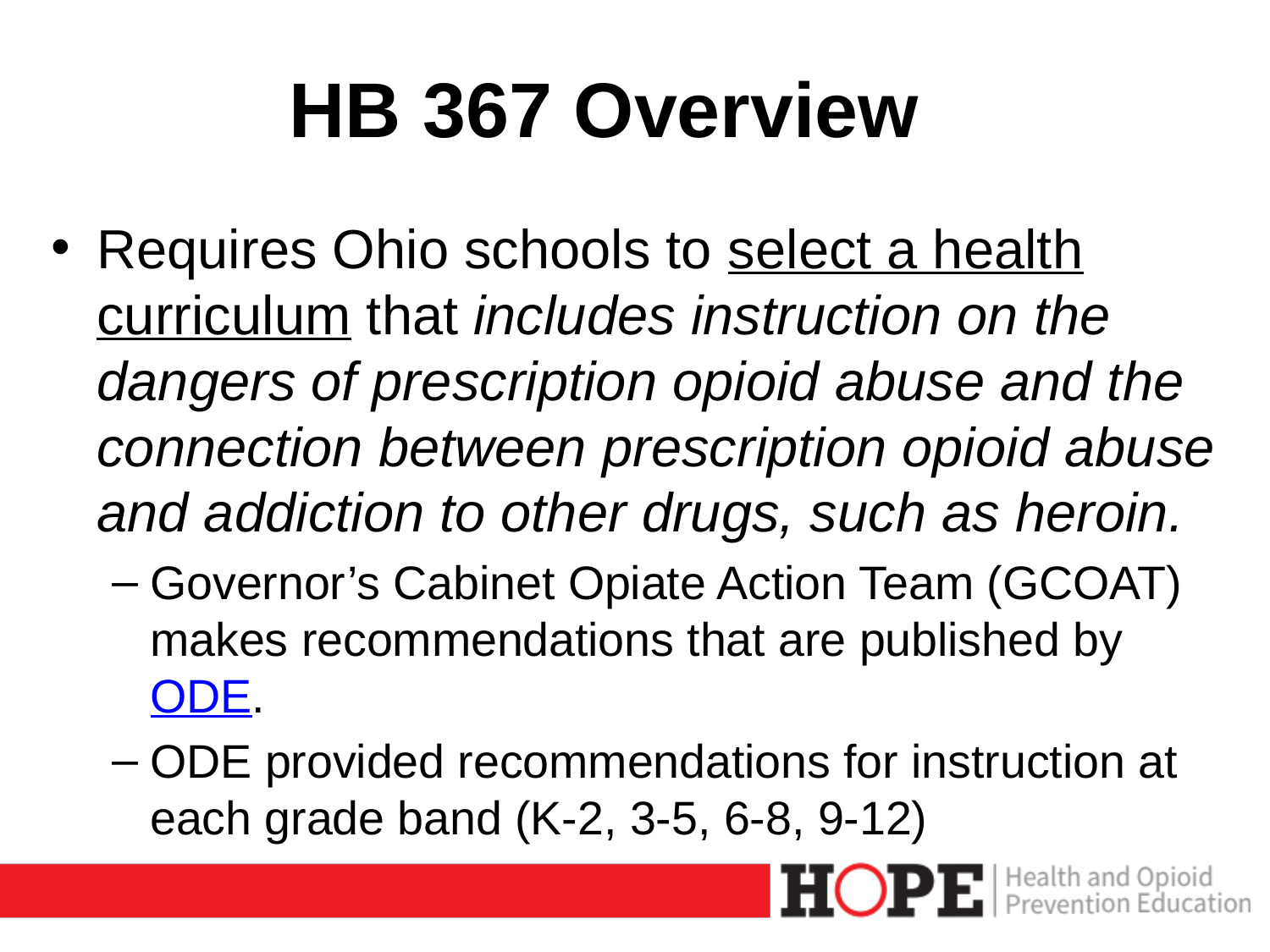

# HB 367 Overview
Requires Ohio schools to select a health curriculum that includes instruction on the dangers of prescription opioid abuse and the connection between prescription opioid abuse and addiction to other drugs, such as heroin.
Governor’s Cabinet Opiate Action Team (GCOAT) makes recommendations that are published by ODE.
ODE provided recommendations for instruction at each grade band (K-2, 3-5, 6-8, 9-12)